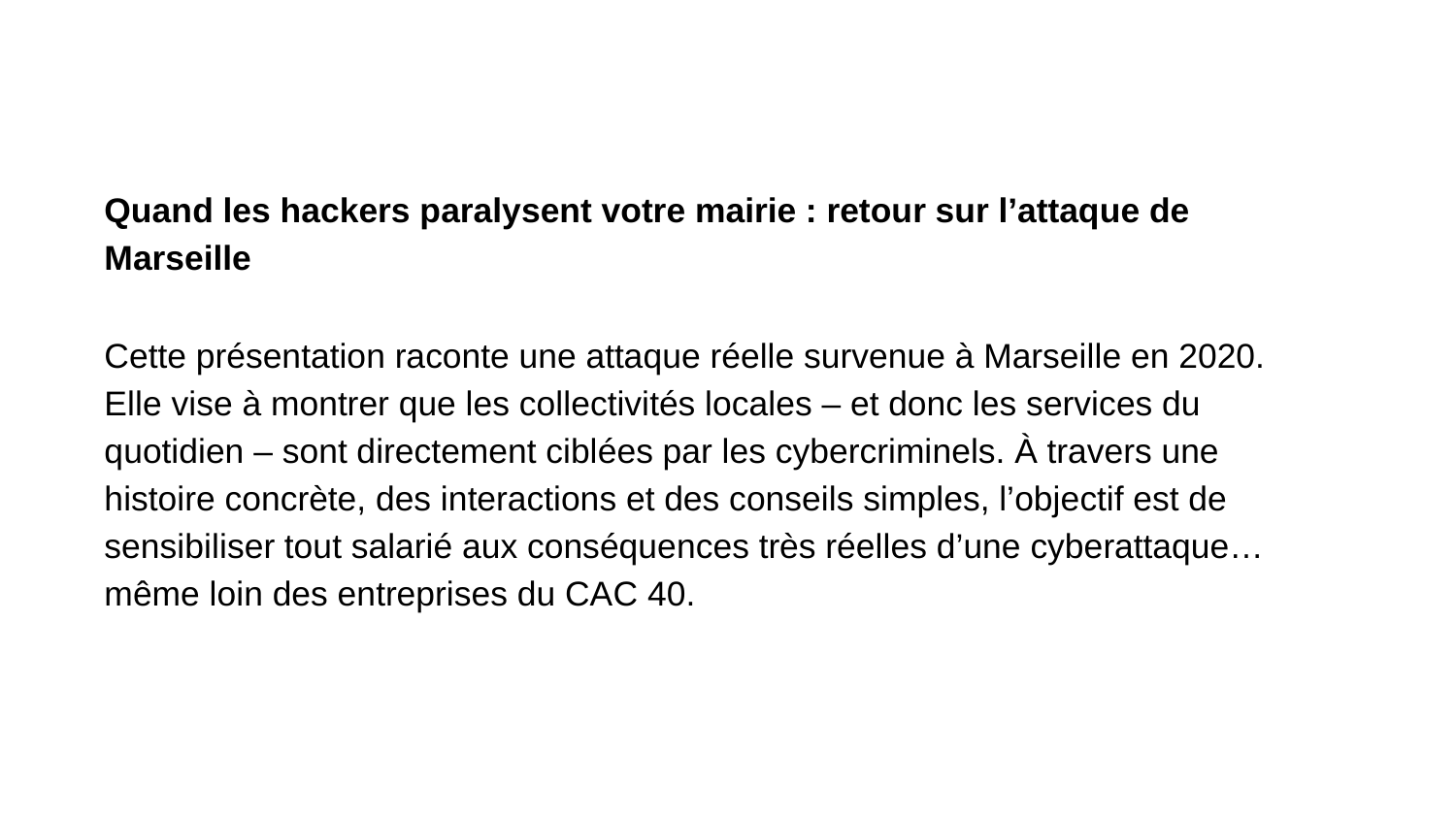

Quand les hackers paralysent votre mairie : retour sur l’attaque de Marseille
Cette présentation raconte une attaque réelle survenue à Marseille en 2020. Elle vise à montrer que les collectivités locales – et donc les services du quotidien – sont directement ciblées par les cybercriminels. À travers une histoire concrète, des interactions et des conseils simples, l’objectif est de sensibiliser tout salarié aux conséquences très réelles d’une cyberattaque… même loin des entreprises du CAC 40.